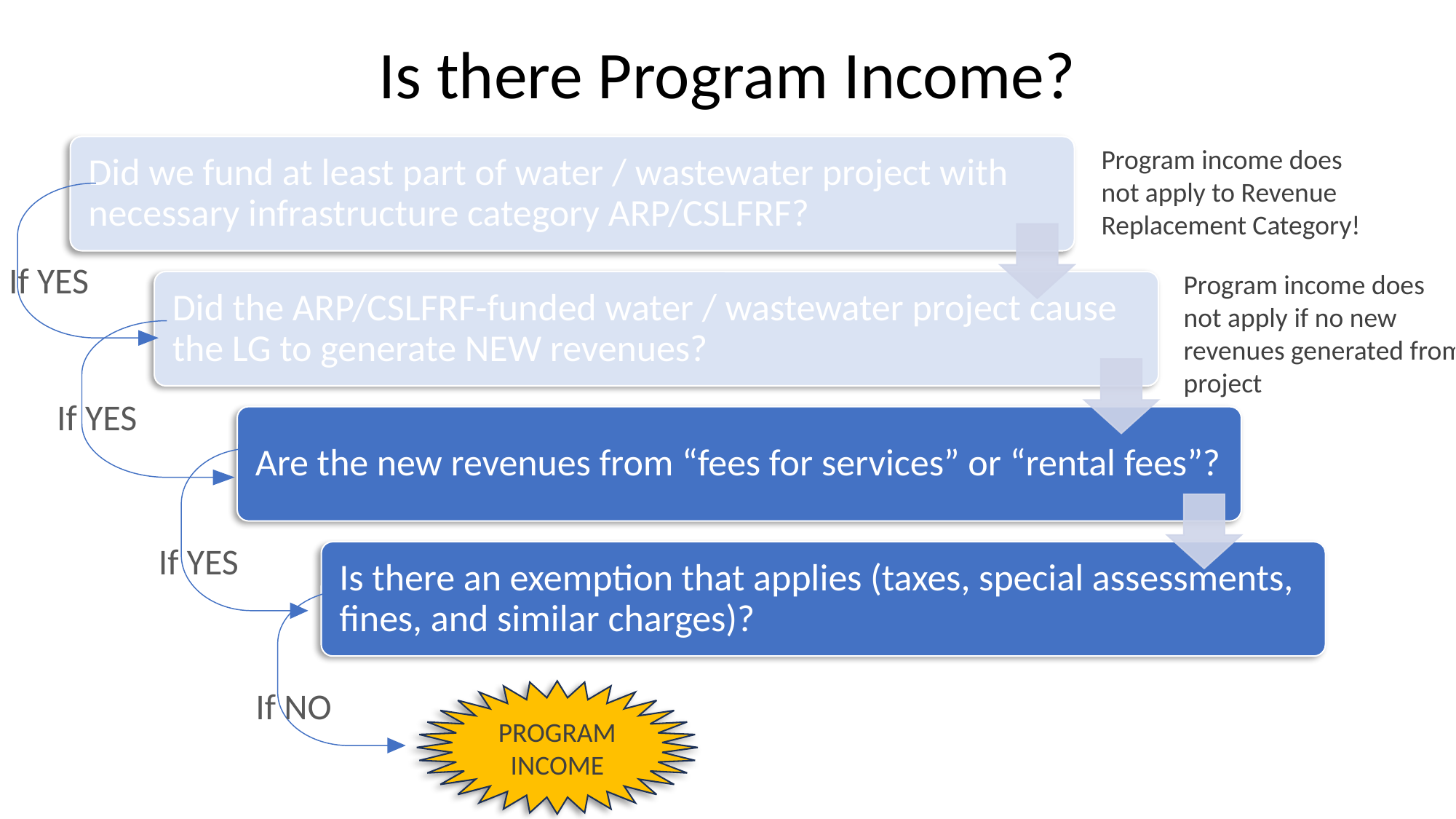

# Is there Program Income?
Program income does not apply to Revenue Replacement Category!
Did we fund at least part of water / wastewater project with necessary infrastructure category ARP/CSLFRF?
Did the ARP/CSLFRF-funded water / wastewater project cause the LG to generate NEW revenues?
Are the new revenues from “fees for services” or “rental fees”?
Is there an exemption that applies (taxes, special assessments, fines, and similar charges)?

If YES
Program income does not apply if no new revenues generated from project

If YES

If YES

If NO
PROGRAM INCOME